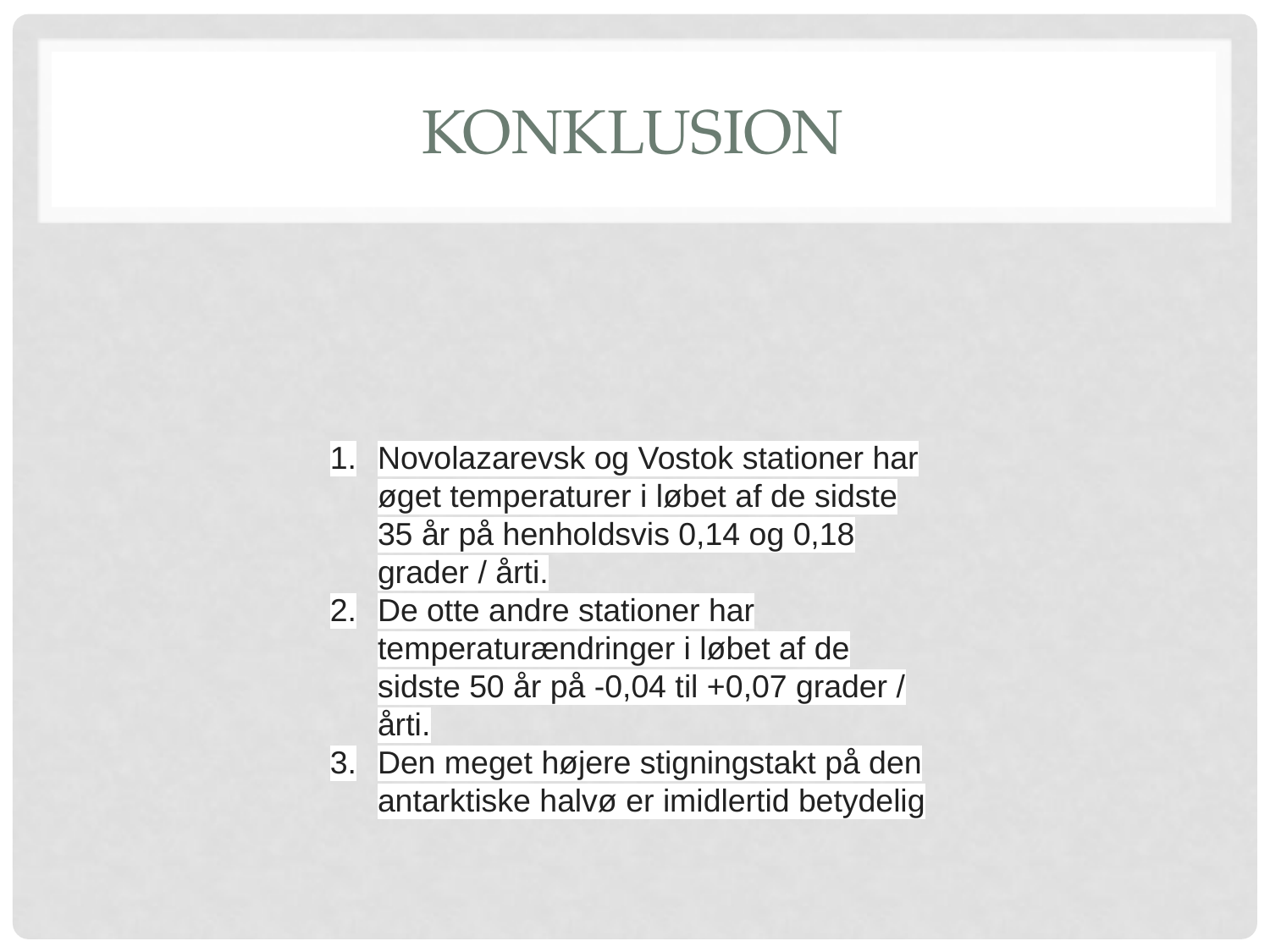

# Konklusion
Novolazarevsk og Vostok stationer har øget temperaturer i løbet af de sidste 35 år på henholdsvis 0,14 og 0,18 grader / årti.
De otte andre stationer har temperaturændringer i løbet af de sidste 50 år på -0,04 til +0,07 grader / årti.
Den meget højere stigningstakt på den antarktiske halvø er imidlertid betydelig